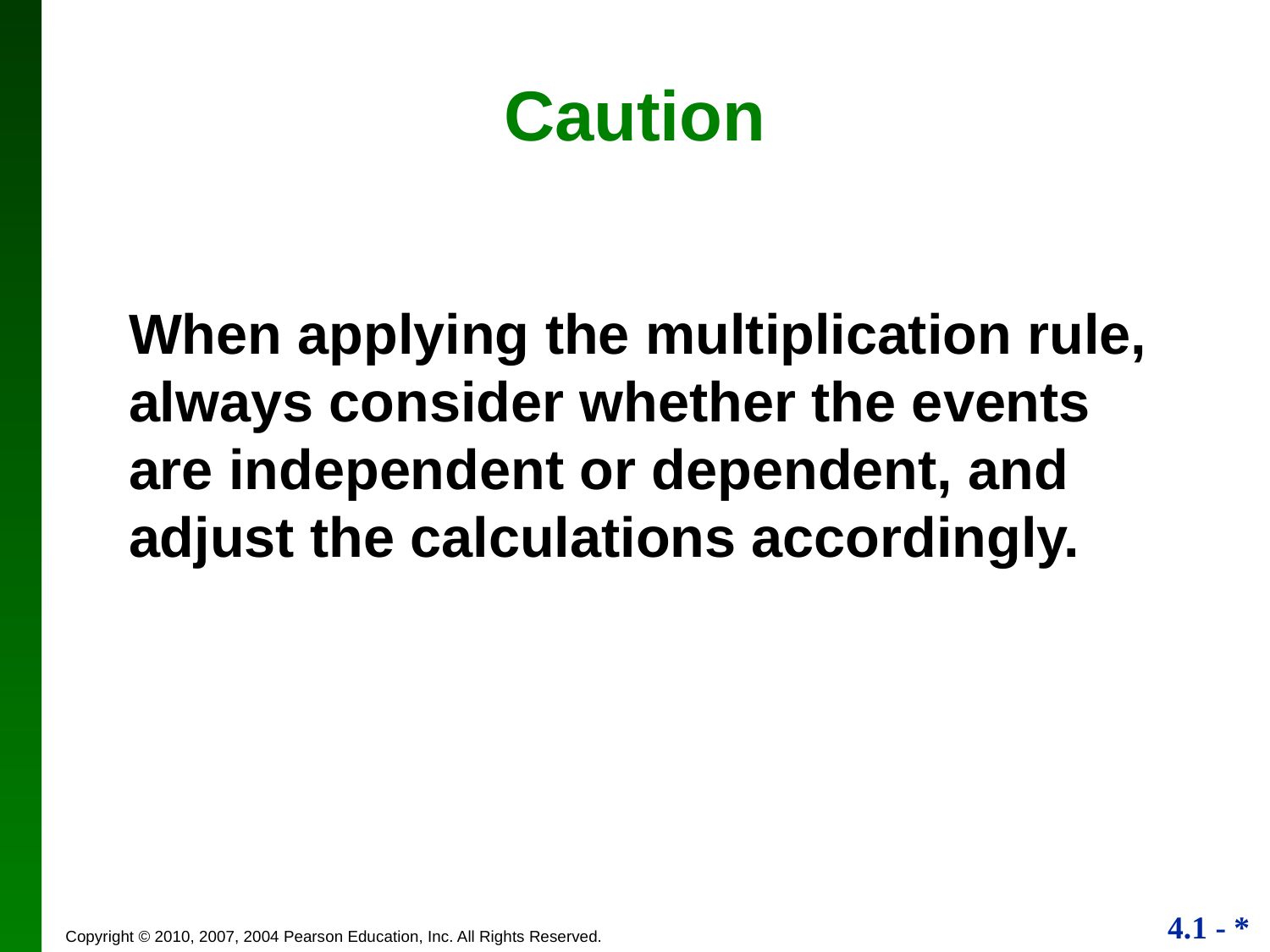

Caution
When applying the multiplication rule, always consider whether the events are independent or dependent, and adjust the calculations accordingly.